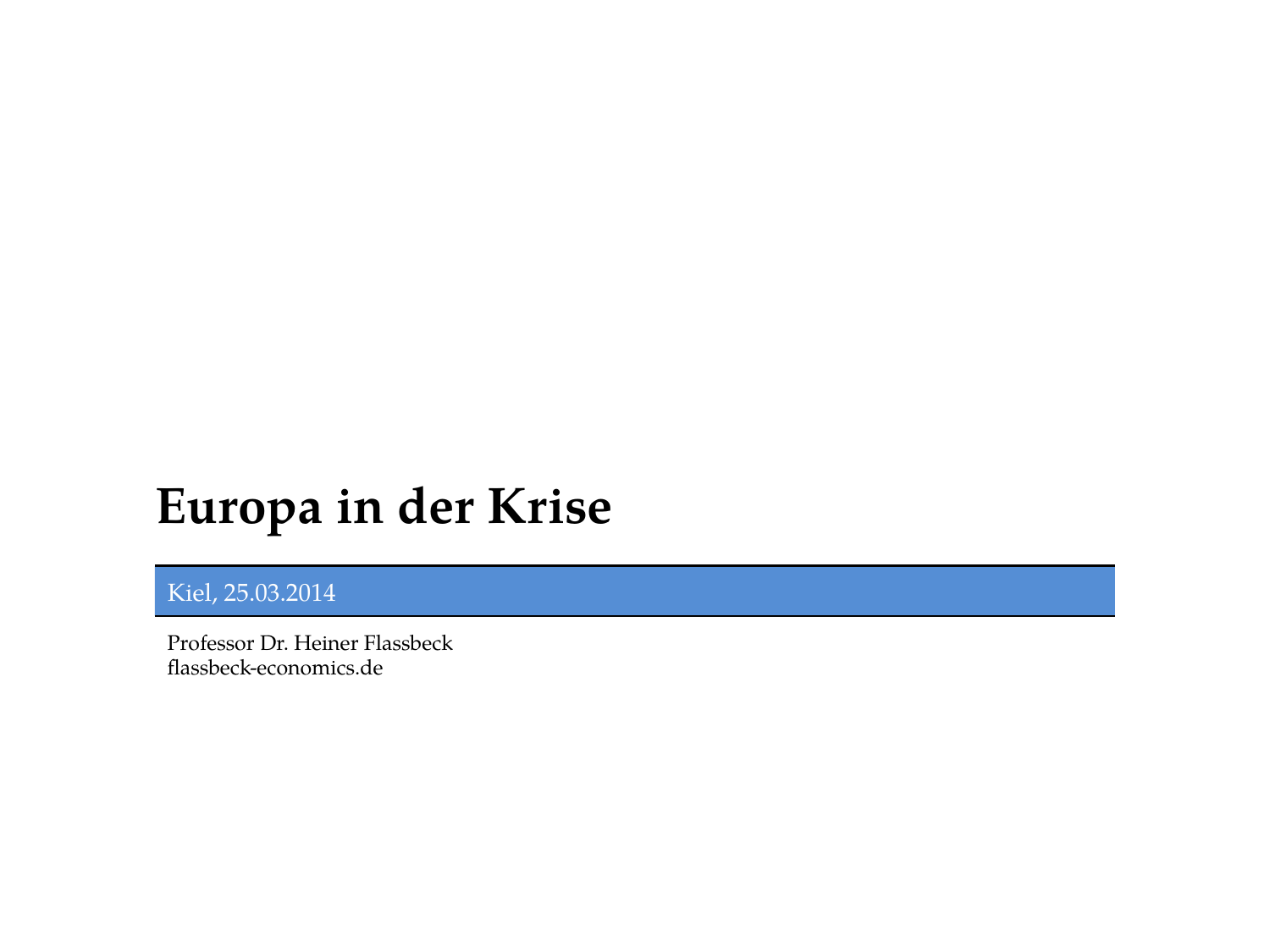

# Europa in der Krise
Kiel, 25.03.2014